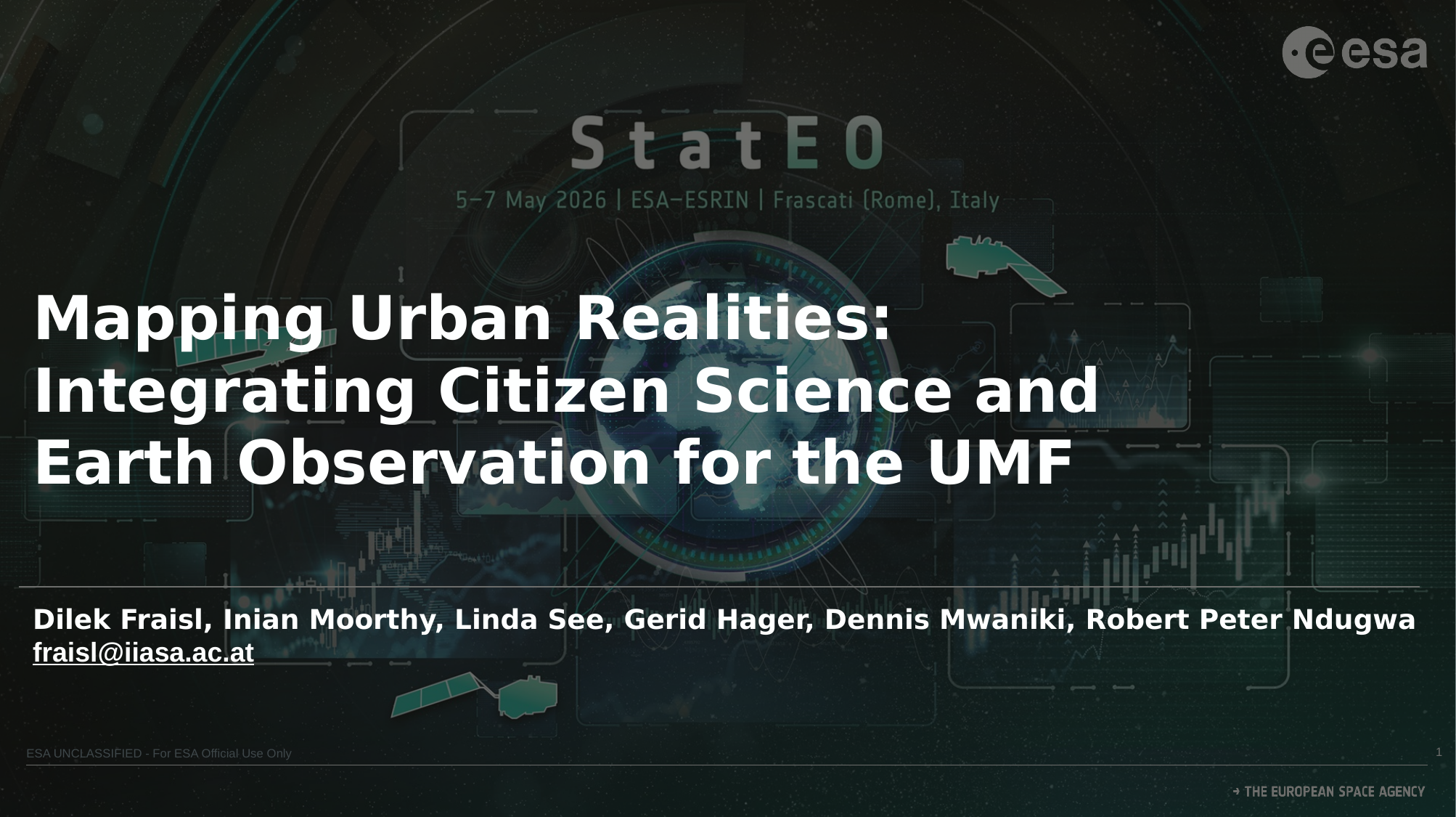

Mapping Urban Realities:
Integrating Citizen Science and
Earth Observation for the UMF
Dilek Fraisl, Inian Moorthy, Linda See, Gerid Hager, Dennis Mwaniki, Robert Peter Ndugwa
fraisl@iiasa.ac.at